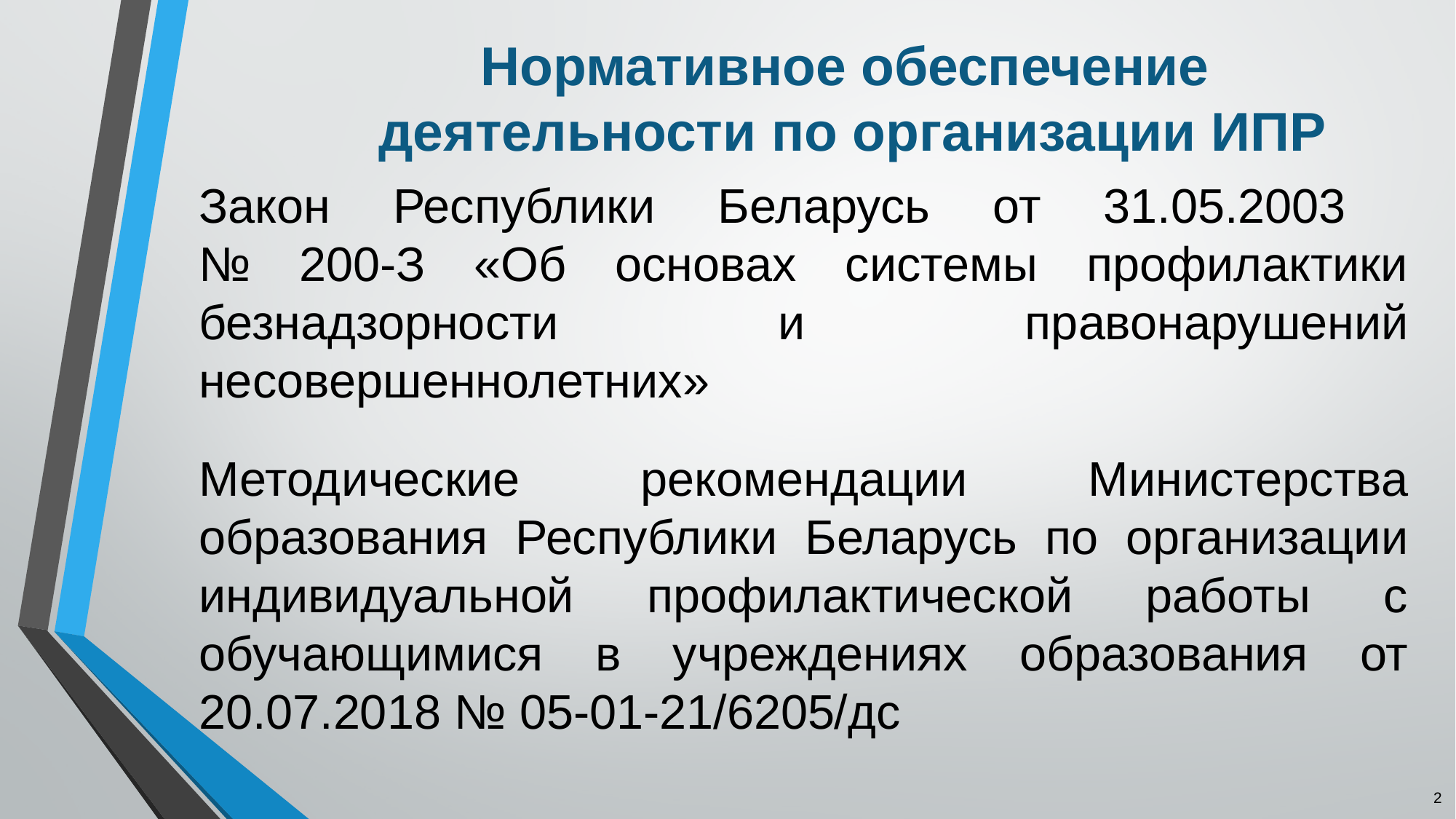

Нормативное обеспечение
деятельности по организации ИПР
Закон Республики Беларусь от 31.05.2003
№ 200-З «Об основах системы профилактики безнадзорности и правонарушений несовершеннолетних»
Методические рекомендации Министерства образования Республики Беларусь по организации индивидуальной профилактической работы с обучающимися в учреждениях образования от 20.07.2018 № 05-01-21/6205/дс

2